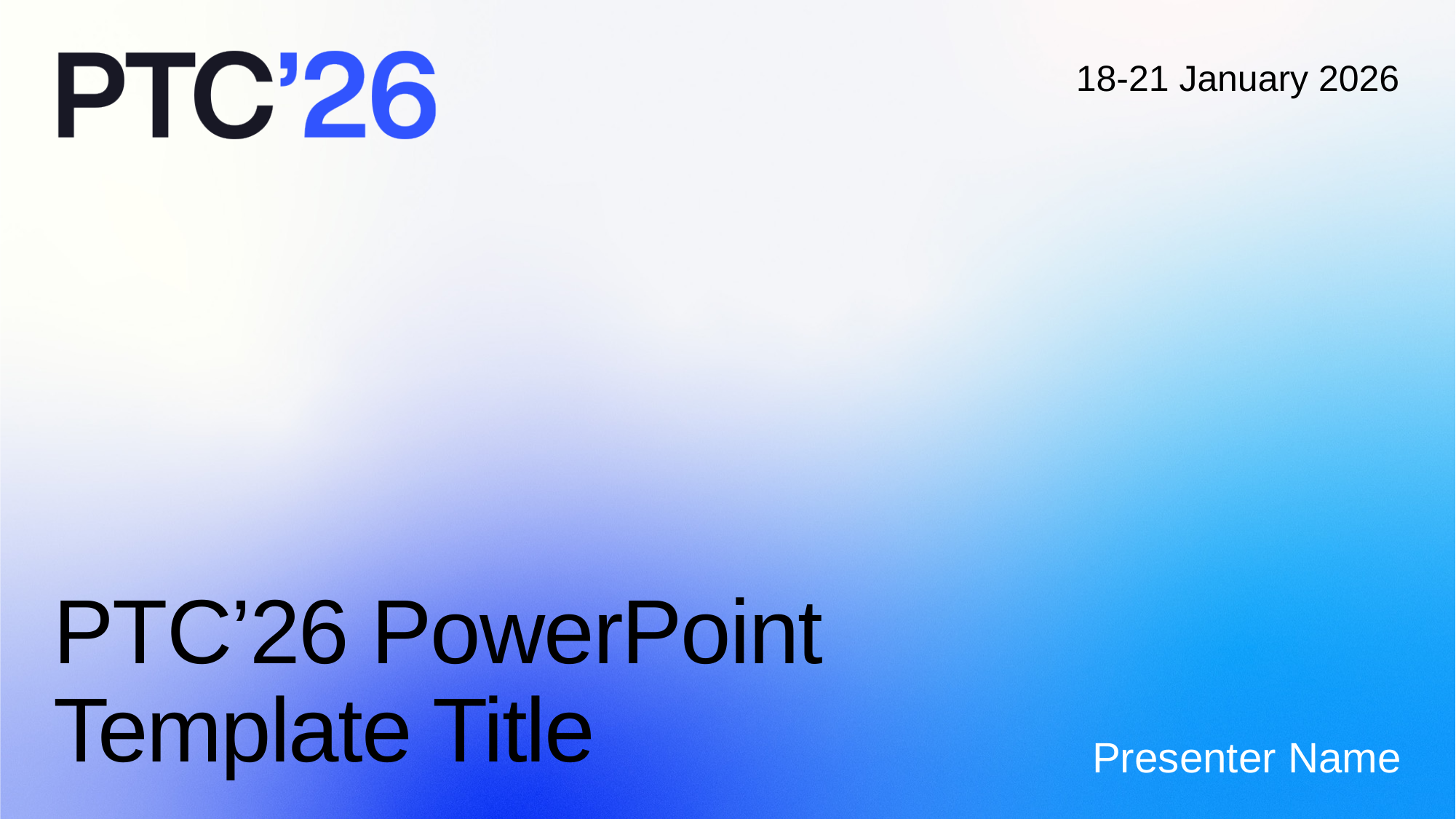

18-21 January 2026
Presenter Name
# PTC’26 PowerPoint Template Title